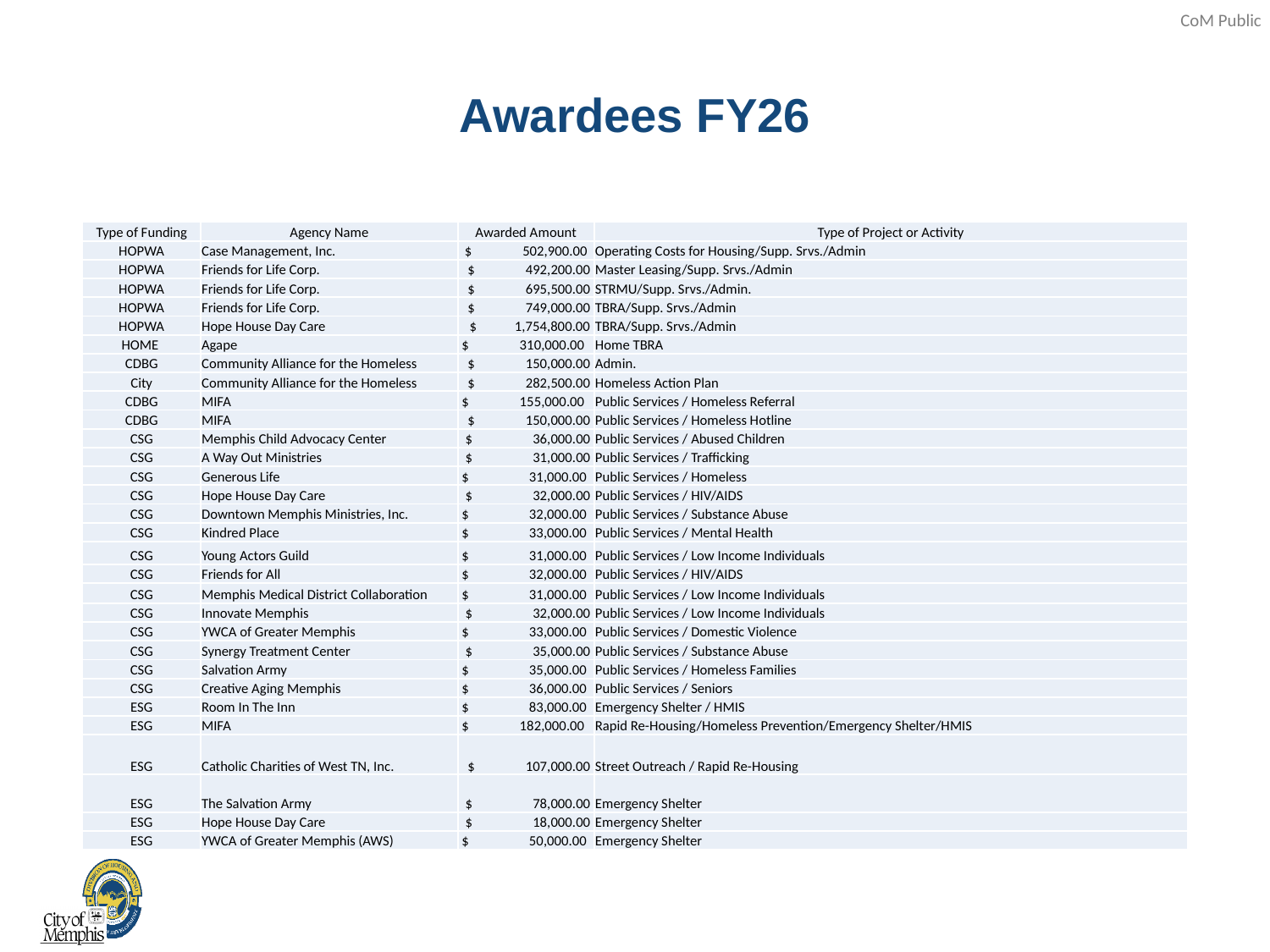

# Awardees FY26
| Type of Funding | Agency Name | Awarded Amount | Type of Project or Activity |
| --- | --- | --- | --- |
| HOPWA | Case Management, Inc. | $ 502,900.00 | Operating Costs for Housing/Supp. Srvs./Admin |
| HOPWA | Friends for Life Corp. | $ 492,200.00 | Master Leasing/Supp. Srvs./Admin |
| HOPWA | Friends for Life Corp. | $ 695,500.00 | STRMU/Supp. Srvs./Admin. |
| HOPWA | Friends for Life Corp. | $ 749,000.00 | TBRA/Supp. Srvs./Admin |
| HOPWA | Hope House Day Care | $ 1,754,800.00 | TBRA/Supp. Srvs./Admin |
| HOME | Agape | $ 310,000.00 | Home TBRA |
| CDBG | Community Alliance for the Homeless | $ 150,000.00 | Admin. |
| City | Community Alliance for the Homeless | $ 282,500.00 | Homeless Action Plan |
| CDBG | MIFA | $ 155,000.00 | Public Services / Homeless Referral |
| CDBG | MIFA | $ 150,000.00 | Public Services / Homeless Hotline |
| CSG | Memphis Child Advocacy Center | $ 36,000.00 | Public Services / Abused Children |
| CSG | A Way Out Ministries | $ 31,000.00 | Public Services / Trafficking |
| CSG | Generous Life | $ 31,000.00 | Public Services / Homeless |
| CSG | Hope House Day Care | $ 32,000.00 | Public Services / HIV/AIDS |
| CSG | Downtown Memphis Ministries, Inc. | $ 32,000.00 | Public Services / Substance Abuse |
| CSG | Kindred Place | $ 33,000.00 | Public Services / Mental Health |
| CSG | Young Actors Guild | $ 31,000.00 | Public Services / Low Income Individuals |
| CSG | Friends for All | $ 32,000.00 | Public Services / HIV/AIDS |
| CSG | Memphis Medical District Collaboration | $ 31,000.00 | Public Services / Low Income Individuals |
| CSG | Innovate Memphis | $ 32,000.00 | Public Services / Low Income Individuals |
| CSG | YWCA of Greater Memphis | $ 33,000.00 | Public Services / Domestic Violence |
| CSG | Synergy Treatment Center | $ 35,000.00 | Public Services / Substance Abuse |
| CSG | Salvation Army | $ 35,000.00 | Public Services / Homeless Families |
| CSG | Creative Aging Memphis | $ 36,000.00 | Public Services / Seniors |
| ESG | Room In The Inn | $ 83,000.00 | Emergency Shelter / HMIS |
| ESG | MIFA | $ 182,000.00 | Rapid Re-Housing/Homeless Prevention/Emergency Shelter/HMIS |
| ESG | Catholic Charities of West TN, Inc. | $ 107,000.00 | Street Outreach / Rapid Re-Housing |
| ESG | The Salvation Army | $ 78,000.00 | Emergency Shelter |
| ESG | Hope House Day Care | $ 18,000.00 | Emergency Shelter |
| ESG | YWCA of Greater Memphis (AWS) | $ 50,000.00 | Emergency Shelter |